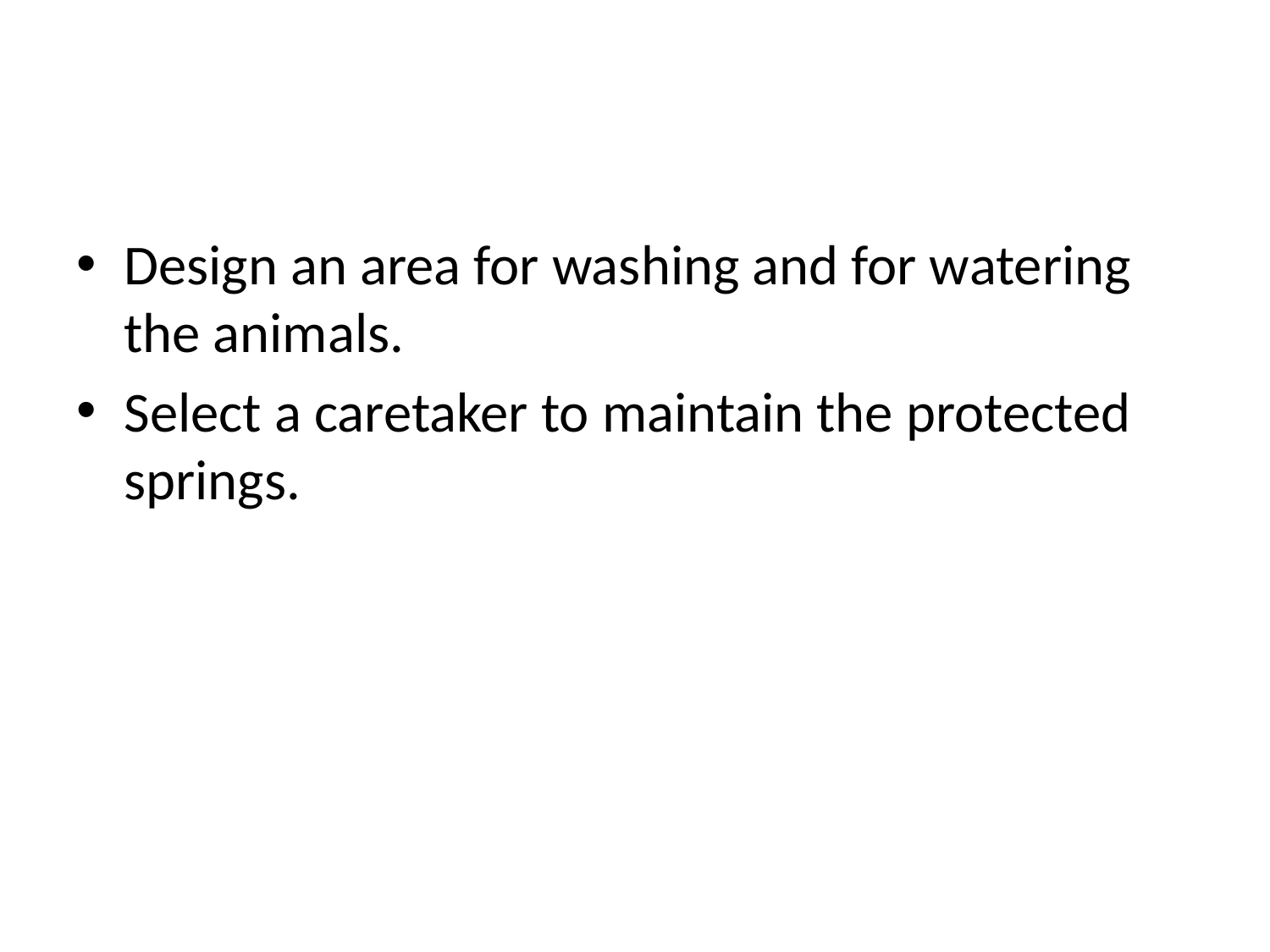

#
Design an area for washing and for watering the animals.
Select a caretaker to maintain the protected springs.